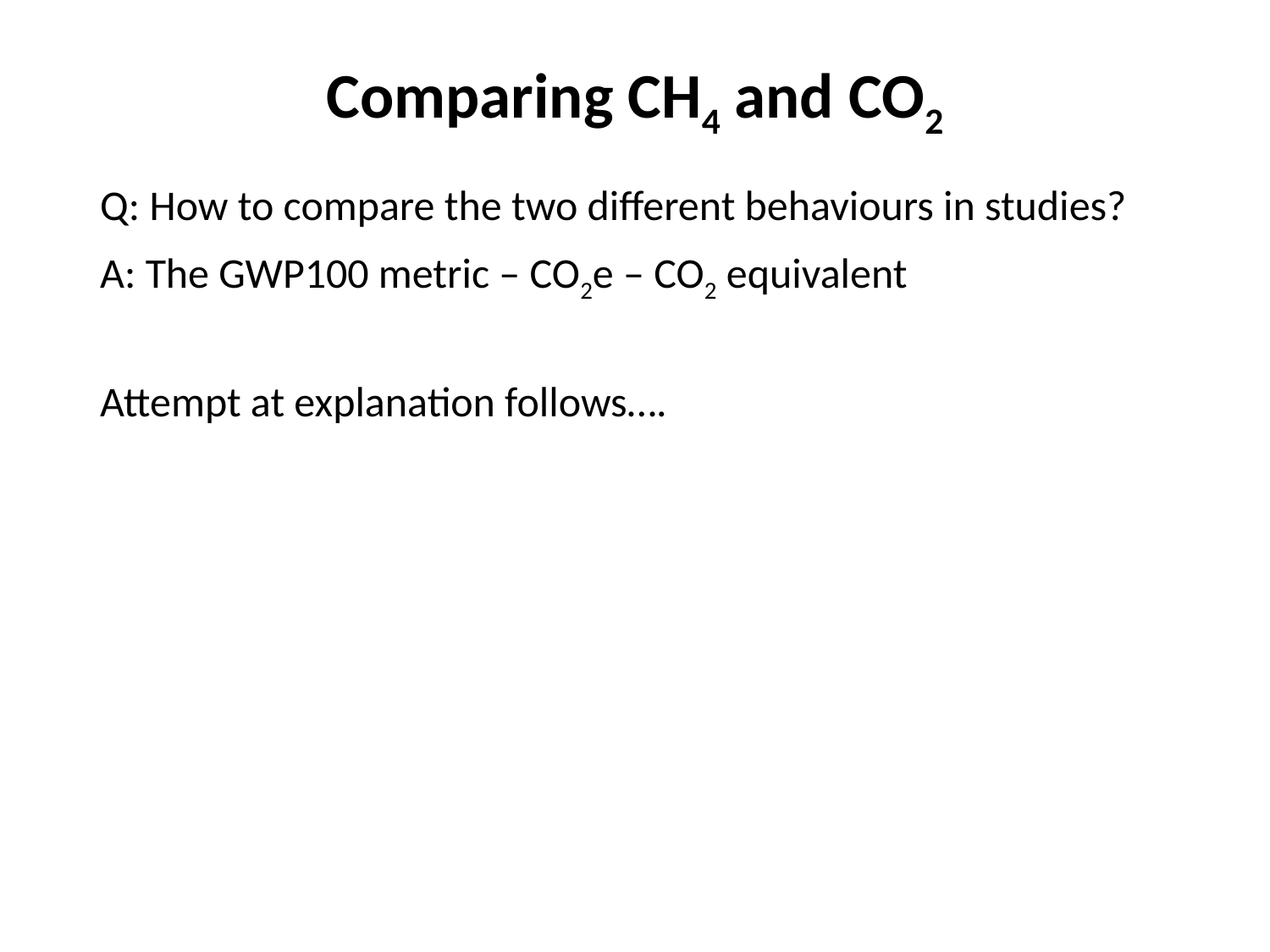

# Comparing CH4 and CO2
Q: How to compare the two different behaviours in studies?
A: The GWP100 metric – CO2e – CO2 equivalent

Attempt at explanation follows….